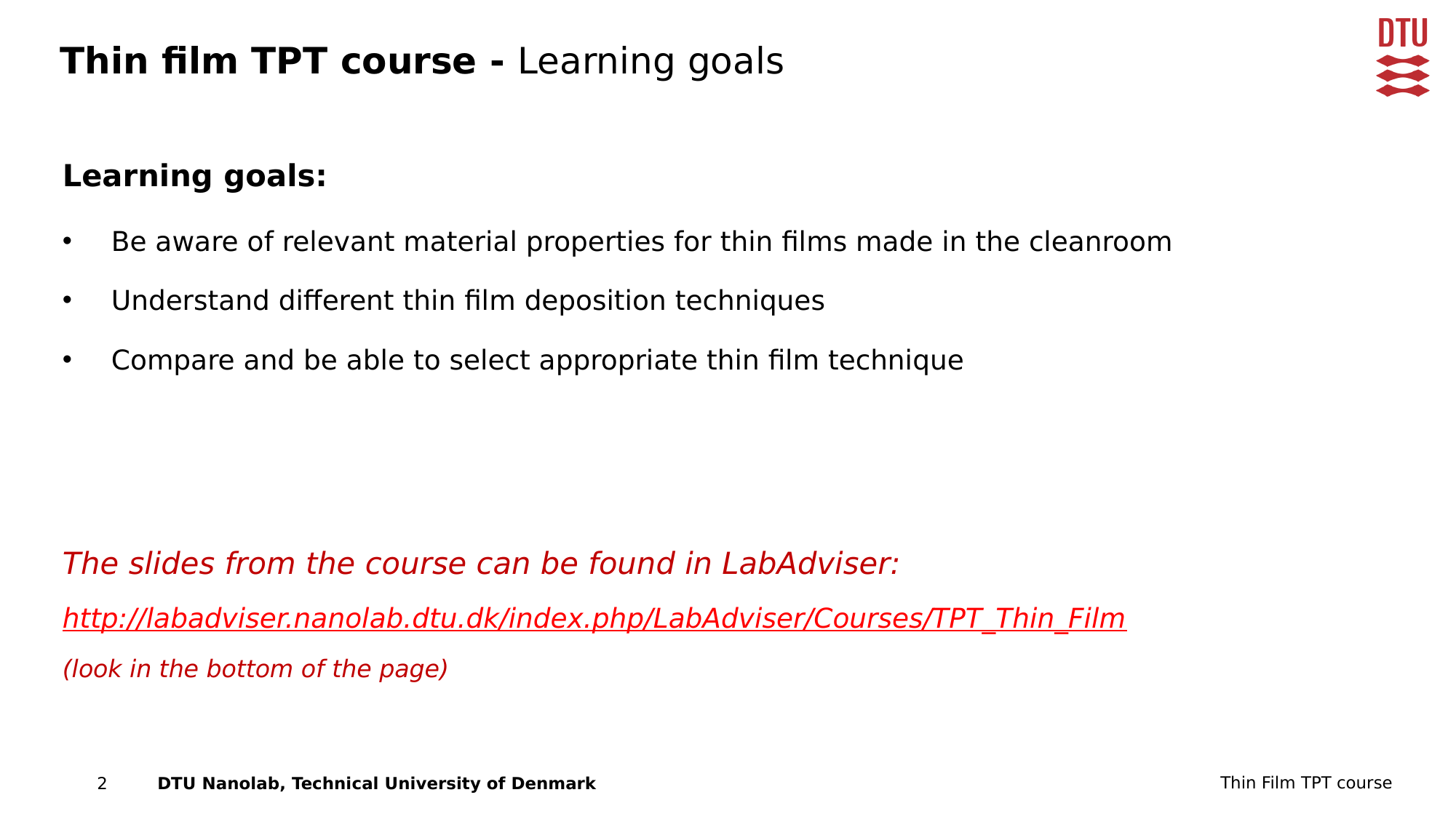

Thin film TPT course - Learning goals
Learning goals:

Be aware of relevant material properties for thin films made in the cleanroom

Understand different thin film deposition techniques

Compare and be able to select appropriate thin film technique

The slides from the course can be found in LabAdviser:

http://labadviser.nanolab.dtu.dk/index.php/LabAdviser/Courses/TPT_Thin_Film

(look in the bottom of the page)